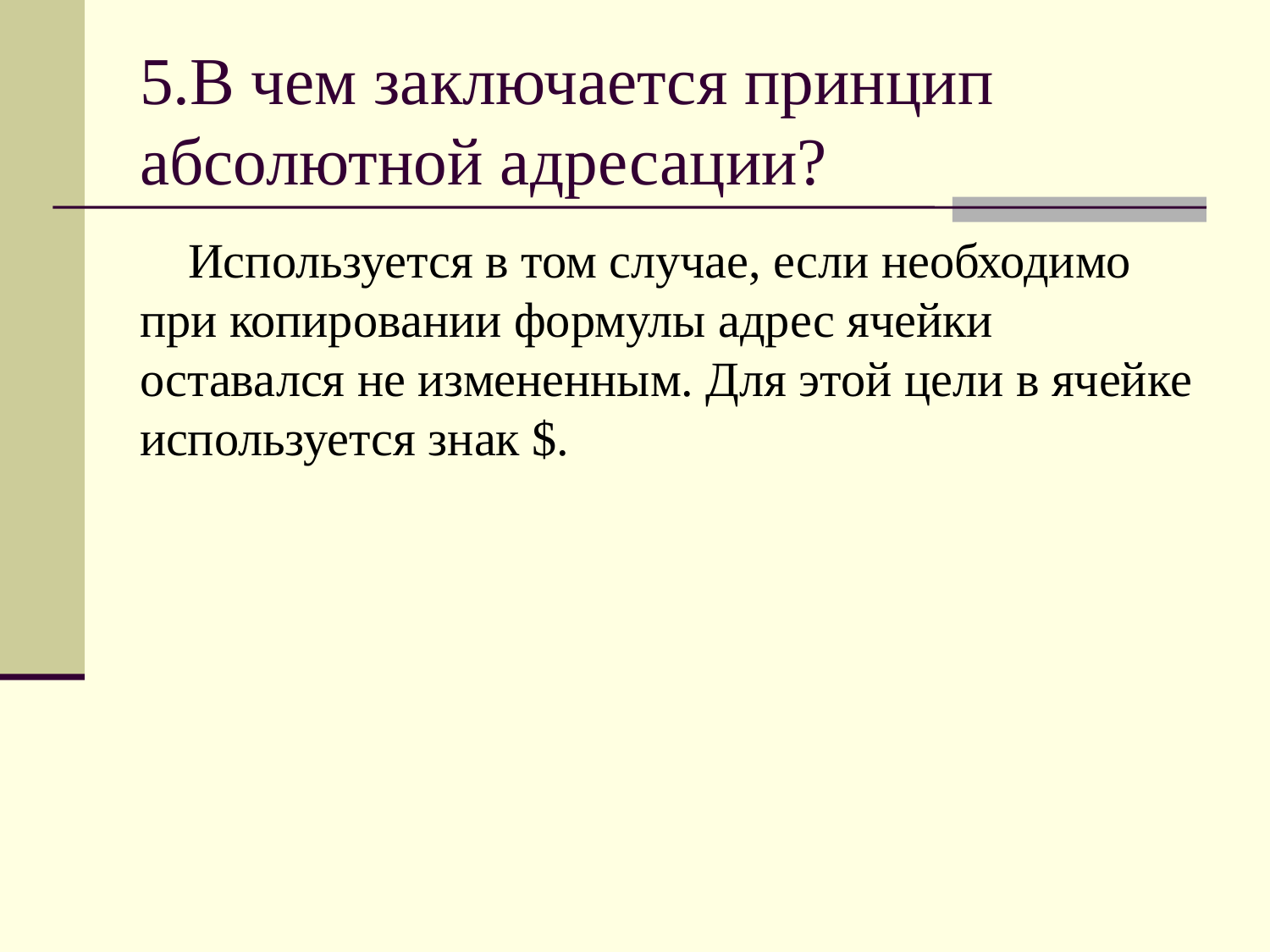

# 5.В чем заключается принцип абсолютной адресации?
Используется в том случае, если необходимо при копировании формулы адрес ячейки оставался не измененным. Для этой цели в ячейке используется знак $.